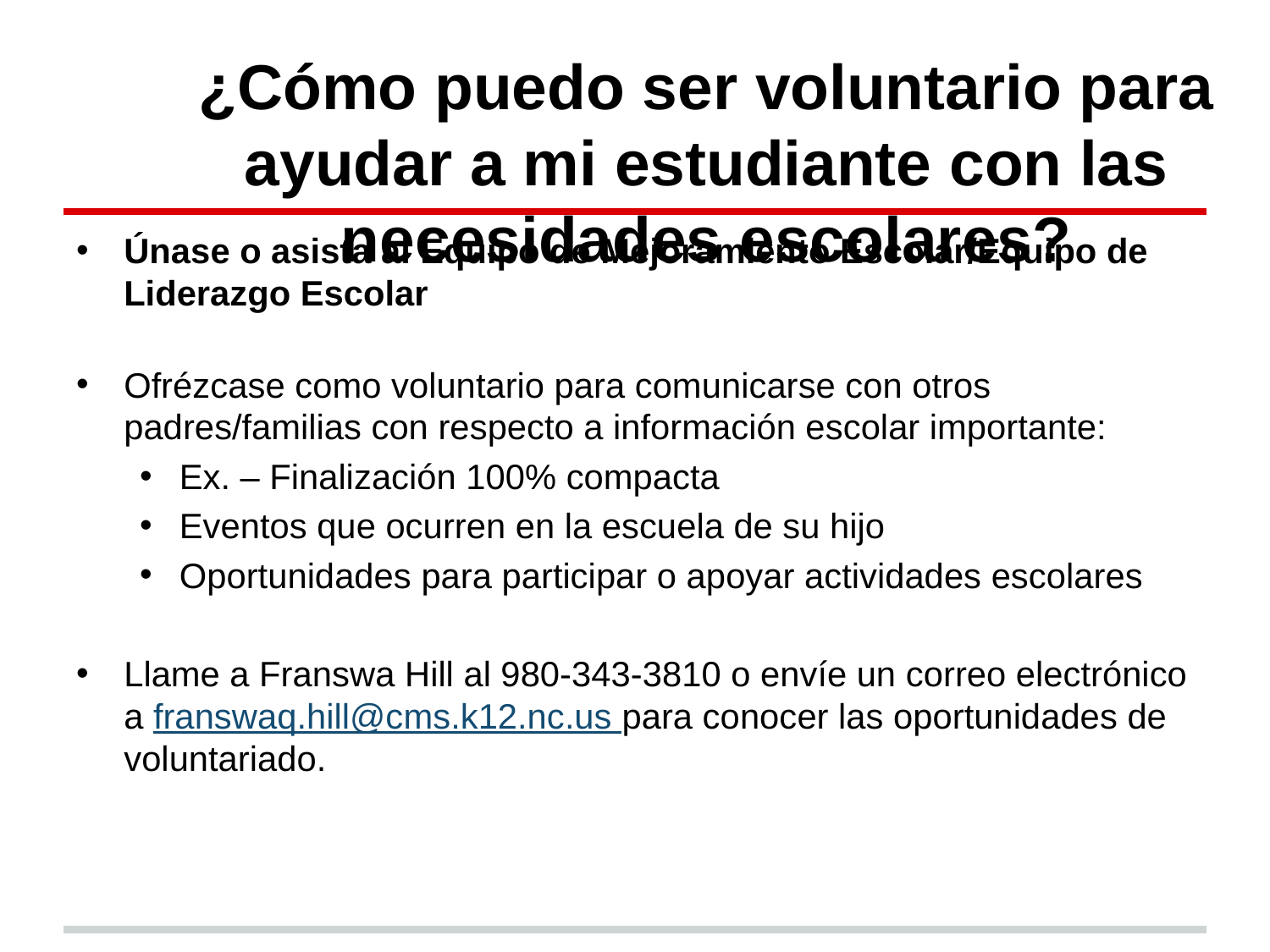

# ¿Cómo puedo ser voluntario para ayudar a mi estudiante con las necesidades escolares?
Únase o asista al Equipo de Mejoramiento Escolar/Equipo de Liderazgo Escolar

Ofrézcase como voluntario para comunicarse con otros padres/familias con respecto a información escolar importante:
Ex. – Finalización 100% compacta
Eventos que ocurren en la escuela de su hijo
Oportunidades para participar o apoyar actividades escolares

Llame a Franswa Hill al 980-343-3810 o envíe un correo electrónico a franswaq.hill@cms.k12.nc.us para conocer las oportunidades de voluntariado.